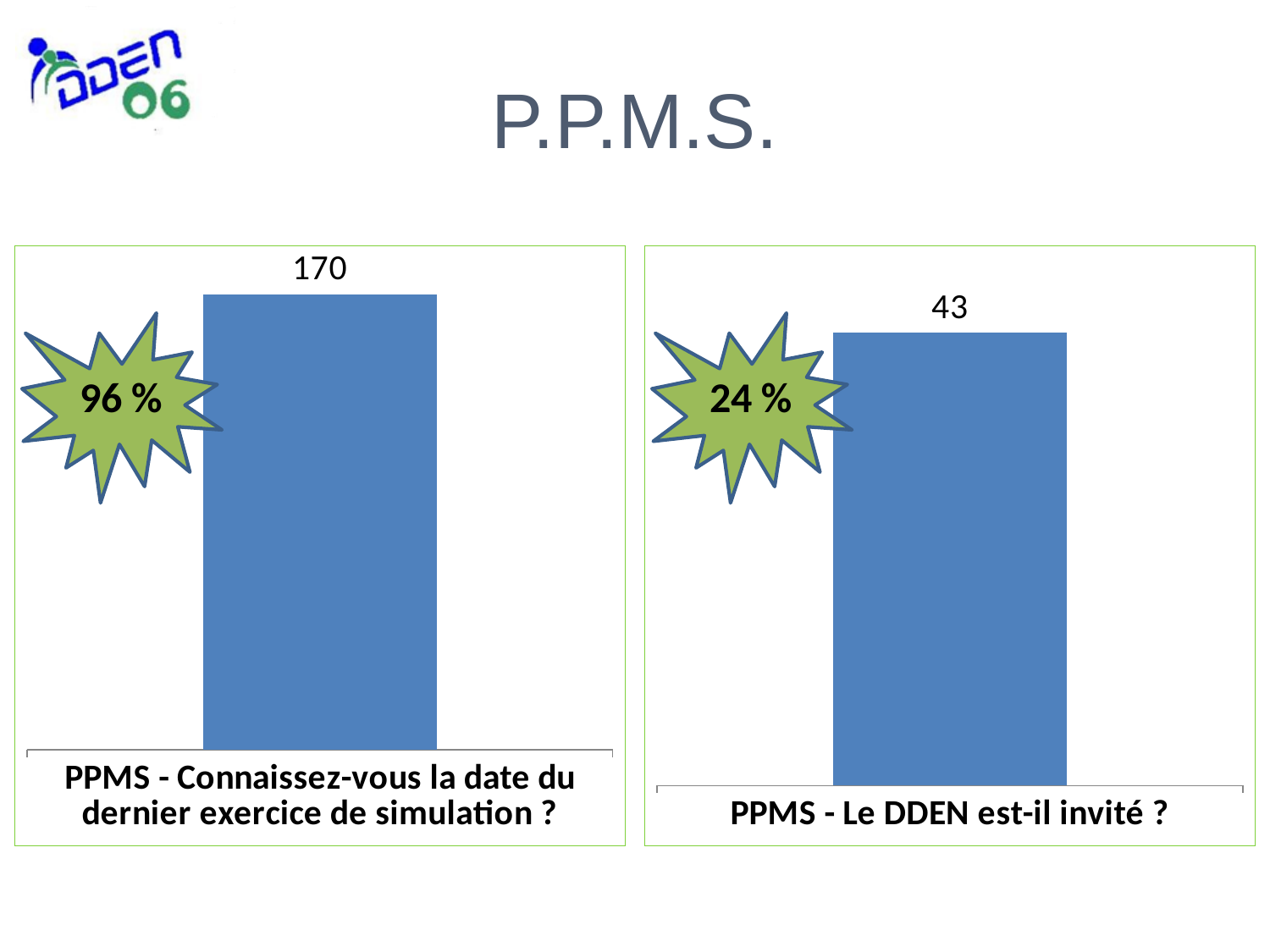

# P.P.M.S.

### Chart

| Category |  |
|---|---|
| PPMS - Connaissez-vous la date du dernier exercice de simulation ? | 0.9263803680981595 |

### Chart

| Category |  |
|---|---|
| PPMS - Le DDEN est-il invité ? | 0.34355828220858897 |